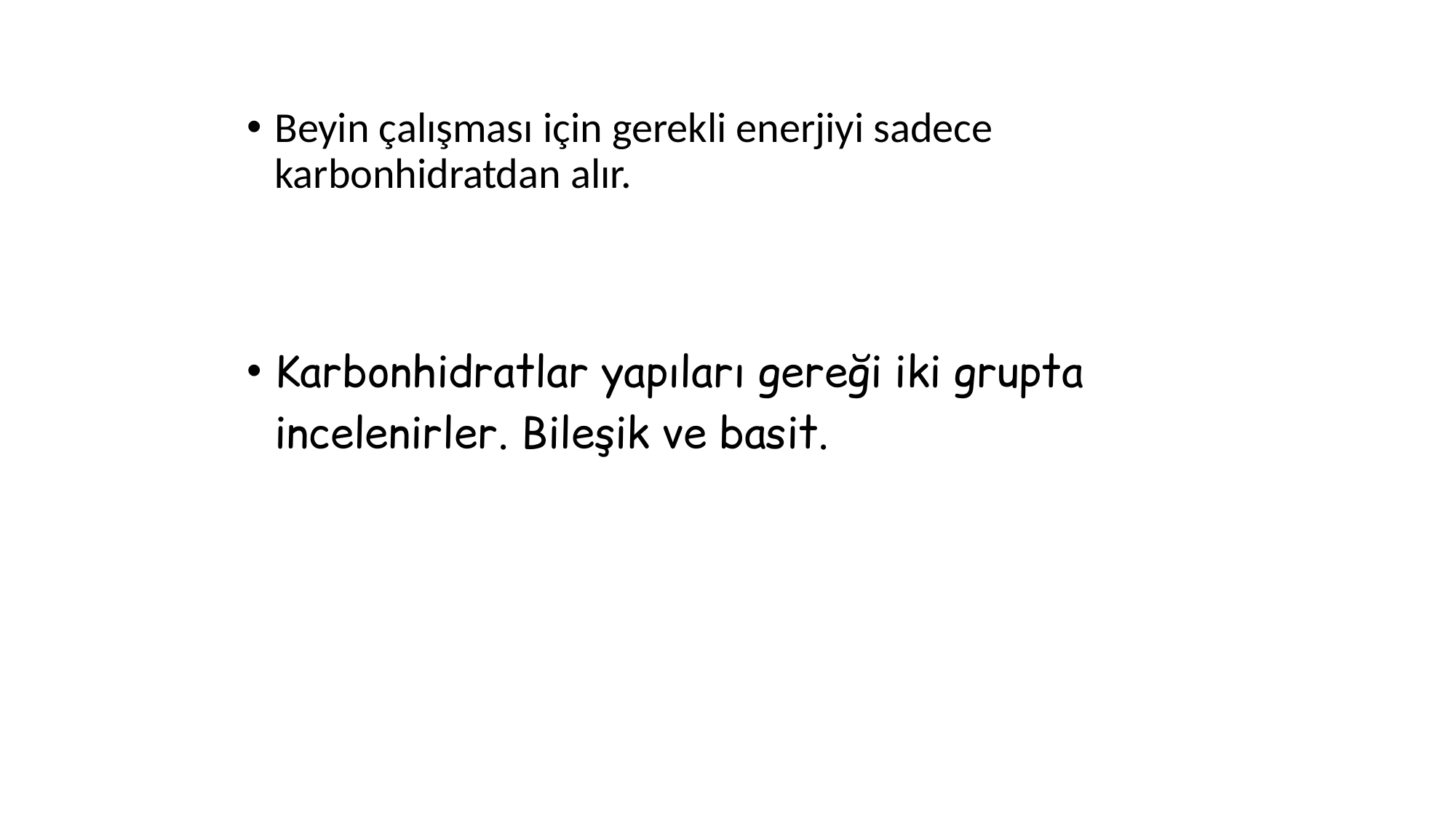

Beyin çalışması için gerekli enerjiyi sadece karbonhidratdan alır.

Karbonhidratlar yapıları gereği iki grupta incelenirler. Bileşik ve basit.